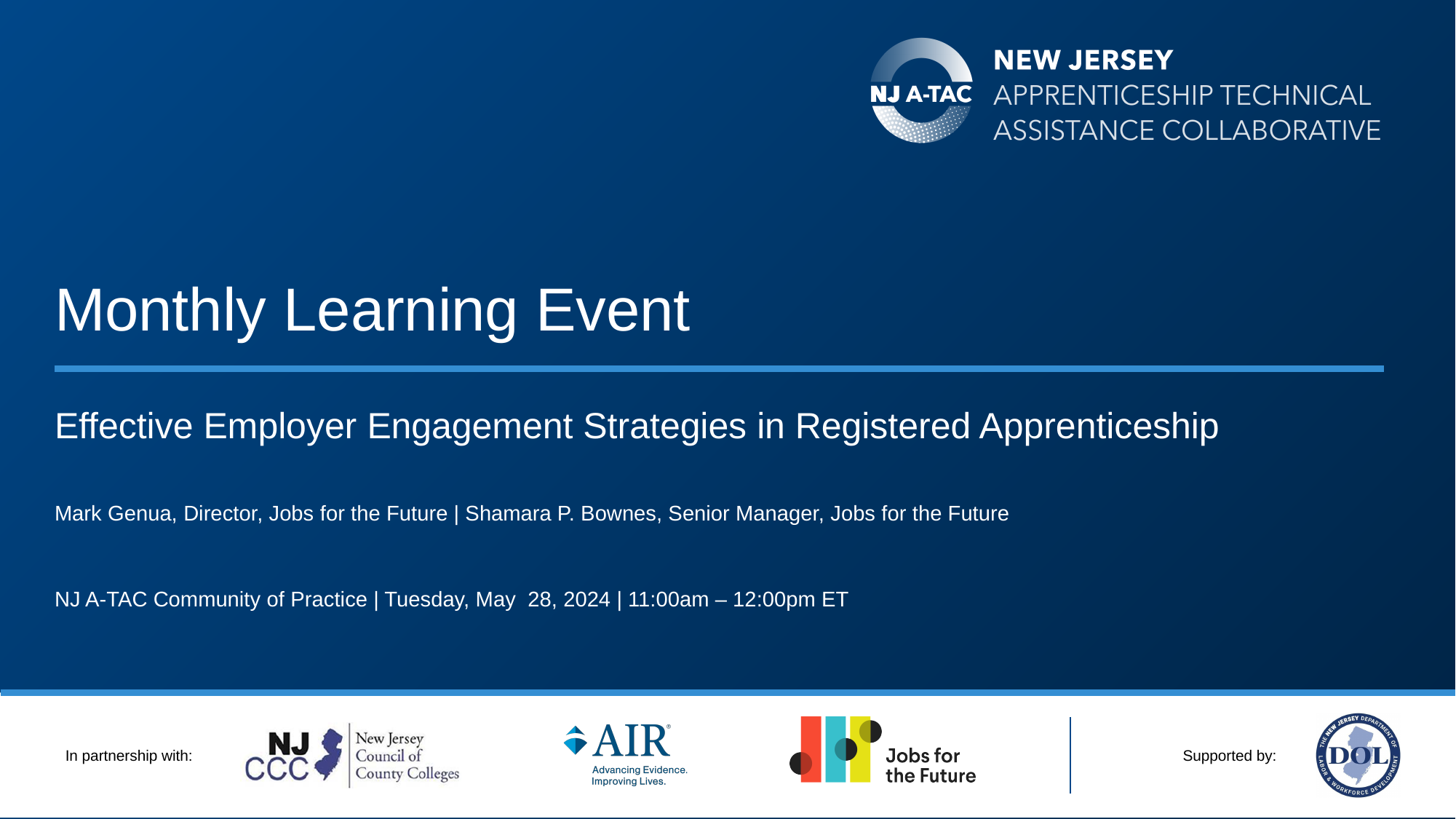

# Monthly Learning Event
Effective Employer Engagement Strategies in Registered Apprenticeship
Mark Genua, Director, Jobs for the Future | Shamara P. Bownes, Senior Manager, Jobs for the Future

NJ A-TAC Community of Practice | Tuesday, May  28, 2024 | 11:00am – 12:00pm ET